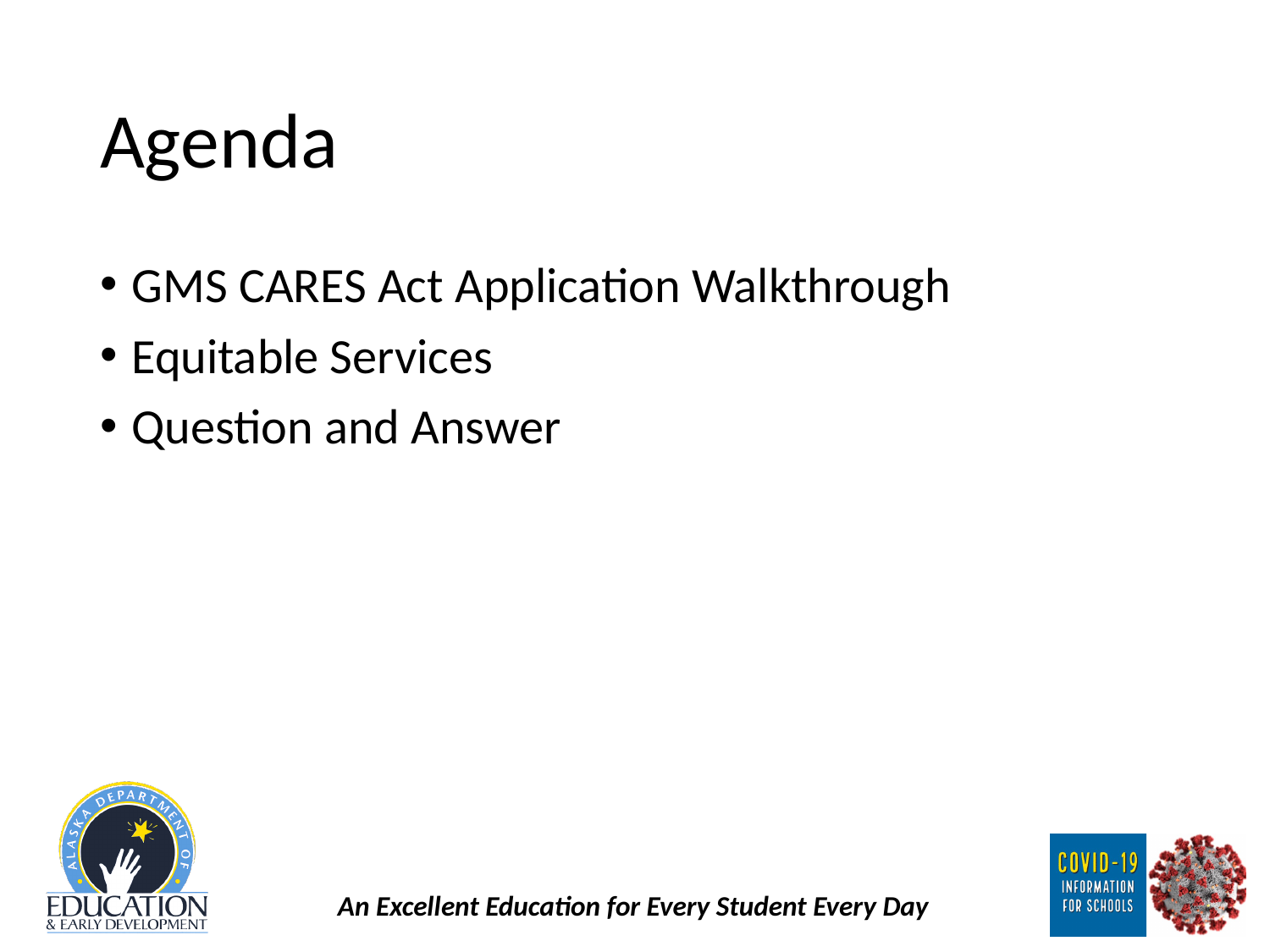

# Agenda
GMS CARES Act Application Walkthrough
Equitable Services
Question and Answer